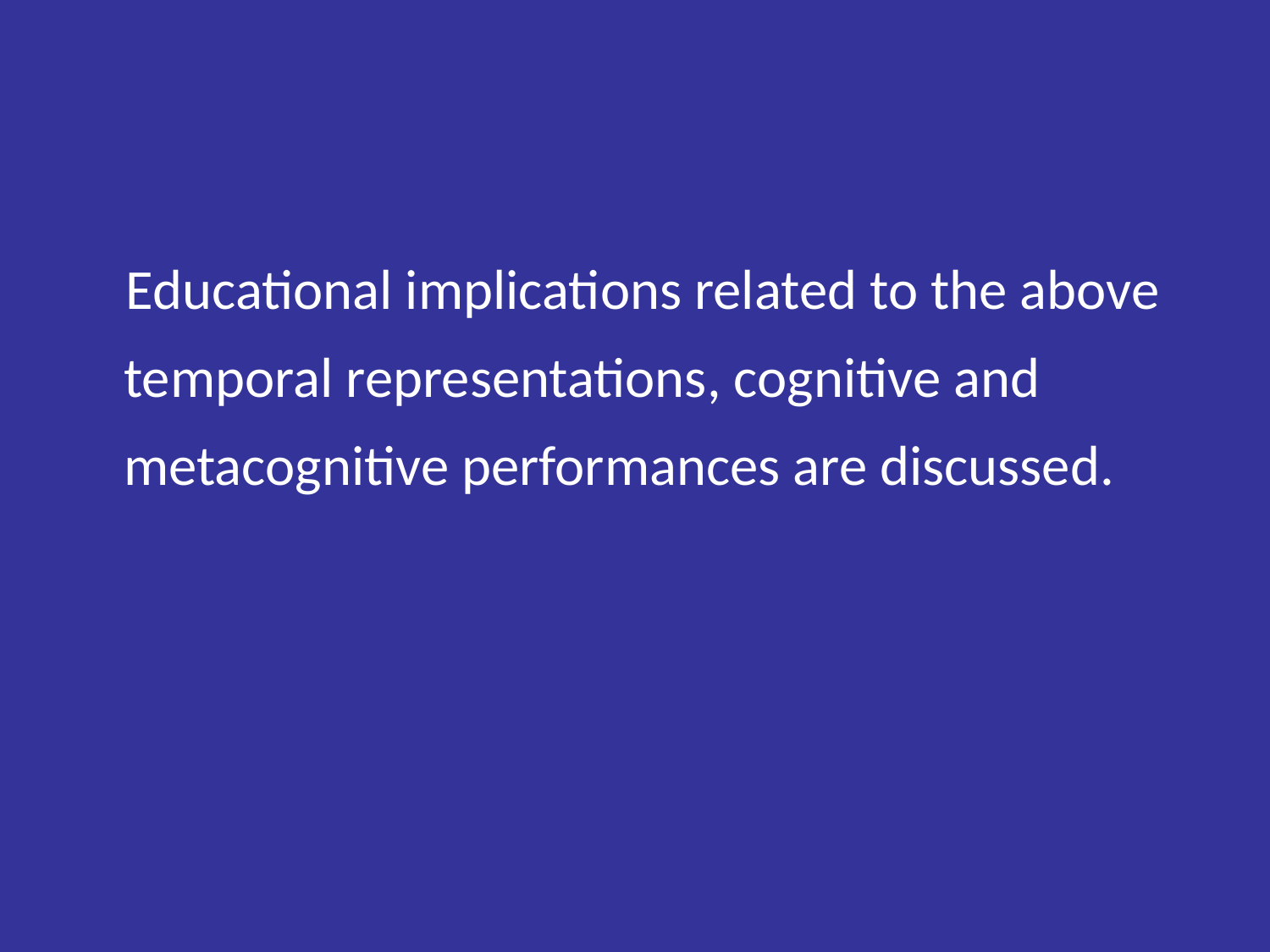

Educational implications related to the above temporal representations, cognitive and metacognitive performances are discussed.